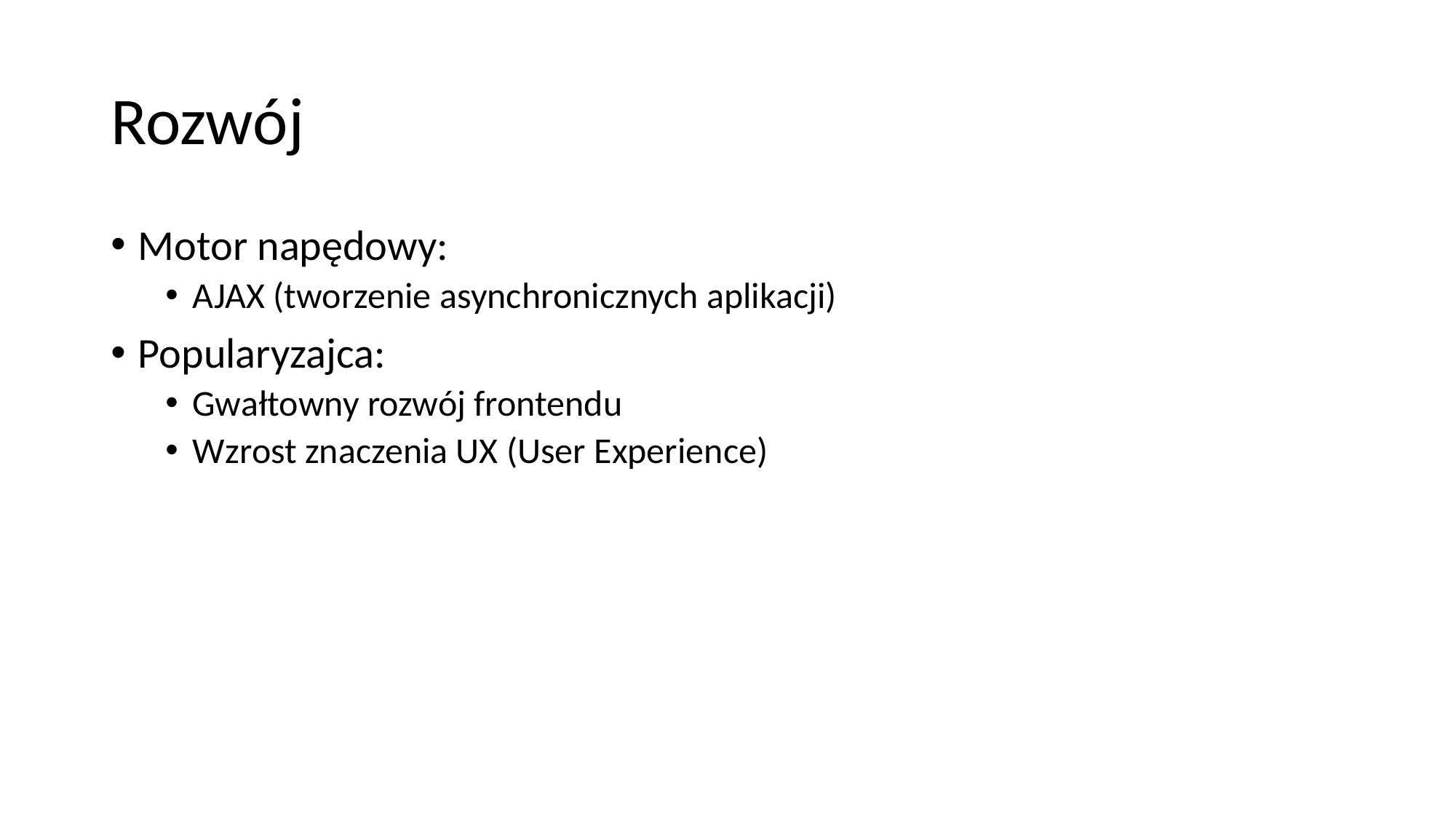

# Rozwój
Motor napędowy:
AJAX (tworzenie asynchronicznych aplikacji)
Popularyzajca:
Gwałtowny rozwój frontendu
Wzrost znaczenia UX (User Experience)